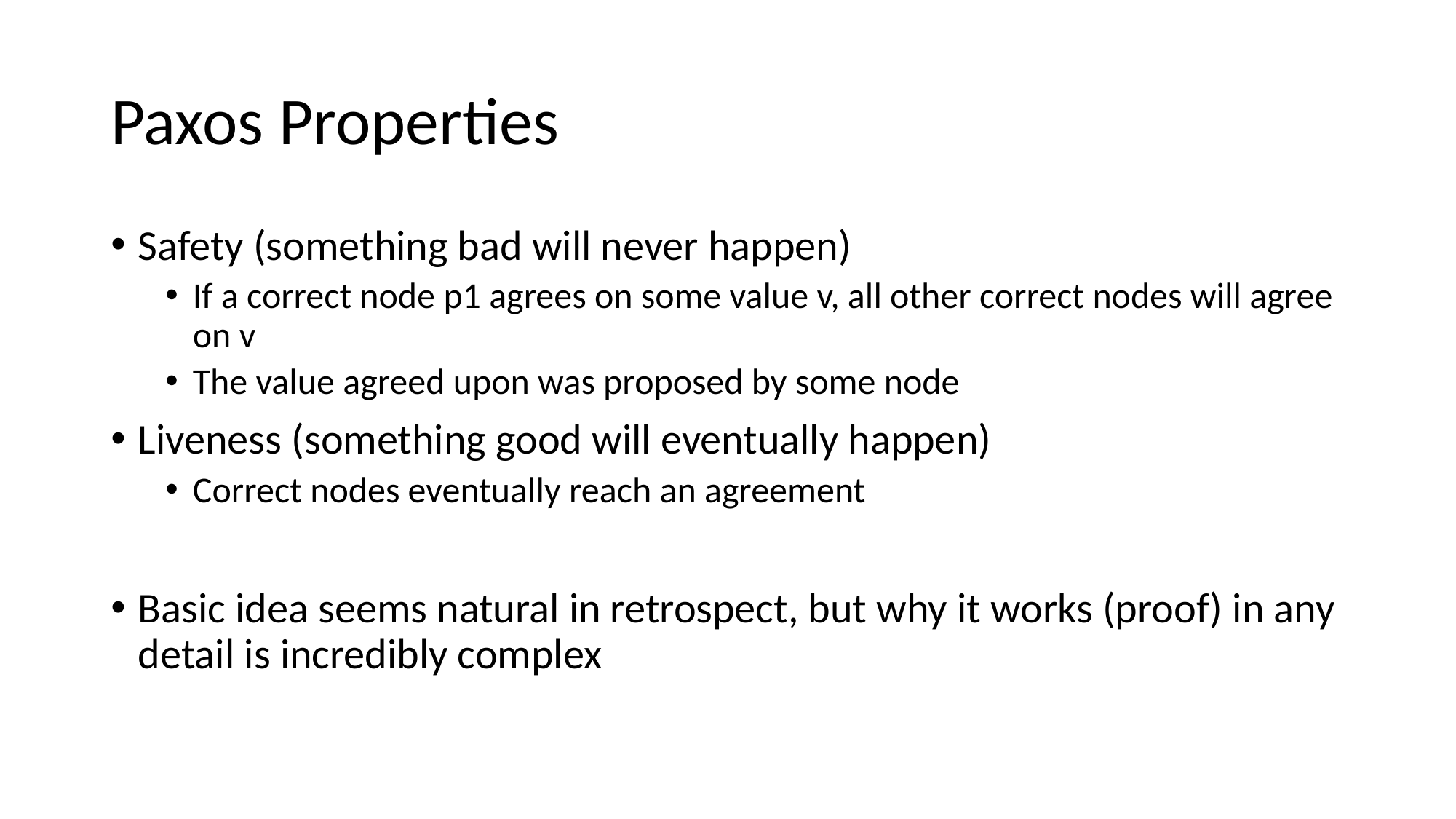

# Paxos Properties
Safety (something bad will never happen)
If a correct node p1 agrees on some value v, all other correct nodes will agree on v
The value agreed upon was proposed by some node
Liveness (something good will eventually happen)
Correct nodes eventually reach an agreement

Basic idea seems natural in retrospect, but why it works (proof) in any detail is incredibly complex